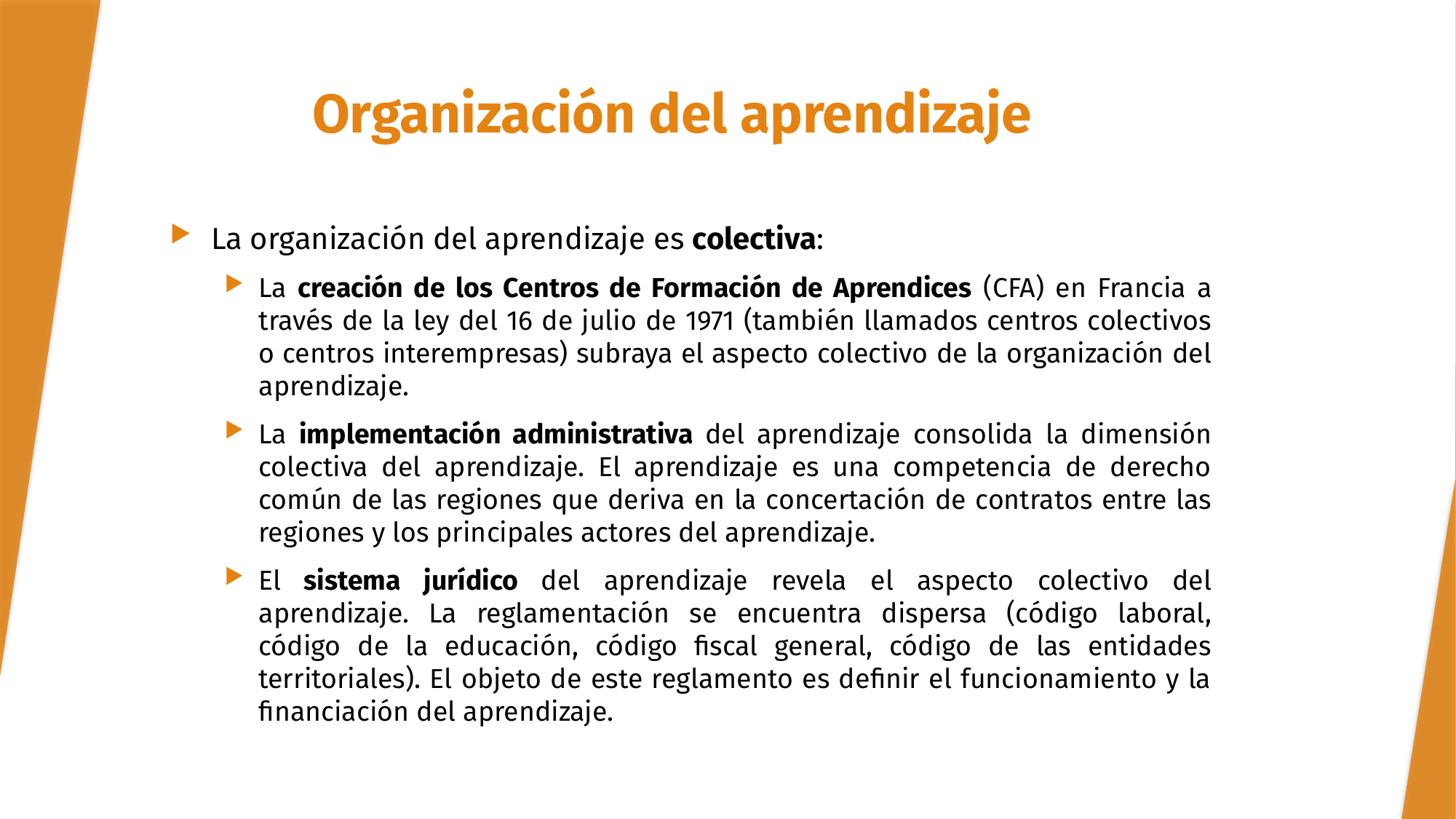

# Organización del aprendizaje
La organización del aprendizaje es colectiva:
La creación de los Centros de Formación de Aprendices (CFA) en Francia a través de la ley del 16 de julio de 1971 (también llamados centros colectivos o centros interempresas) subraya el aspecto colectivo de la organización del aprendizaje.
La implementación administrativa del aprendizaje consolida la dimensión colectiva del aprendizaje. El aprendizaje es una competencia de derecho común de las regiones que deriva en la concertación de contratos entre las regiones y los principales actores del aprendizaje.
El sistema jurídico del aprendizaje revela el aspecto colectivo del aprendizaje. La reglamentación se encuentra dispersa (código laboral, código de la educación, código fiscal general, código de las entidades territoriales). El objeto de este reglamento es definir el funcionamiento y la financiación del aprendizaje.